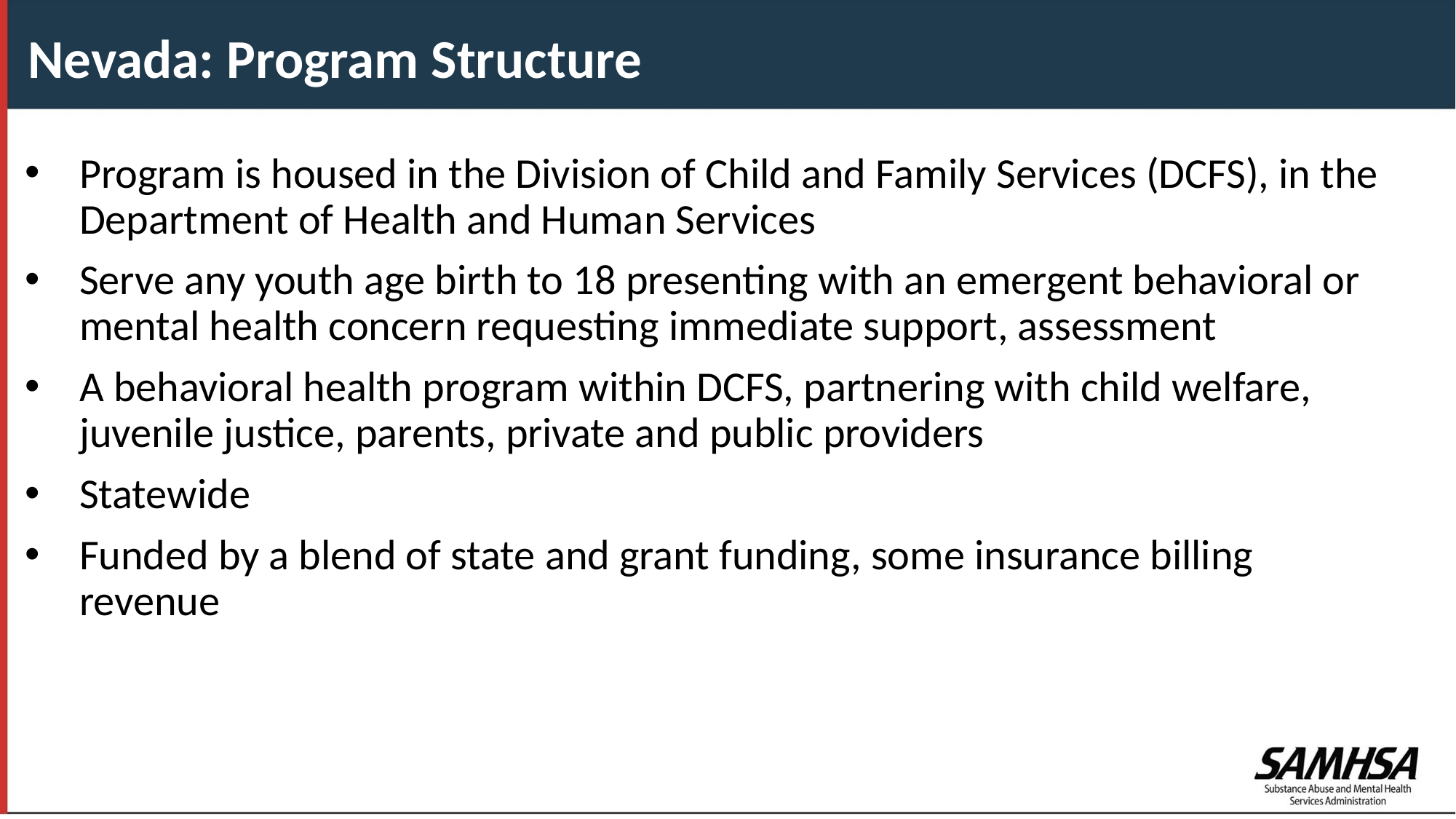

Nevada: Program Structure
Program is housed in the Division of Child and Family Services (DCFS), in the Department of Health and Human Services
Serve any youth age birth to 18 presenting with an emergent behavioral or mental health concern requesting immediate support, assessment
A behavioral health program within DCFS, partnering with child welfare, juvenile justice, parents, private and public providers
Statewide
Funded by a blend of state and grant funding, some insurance billing revenue